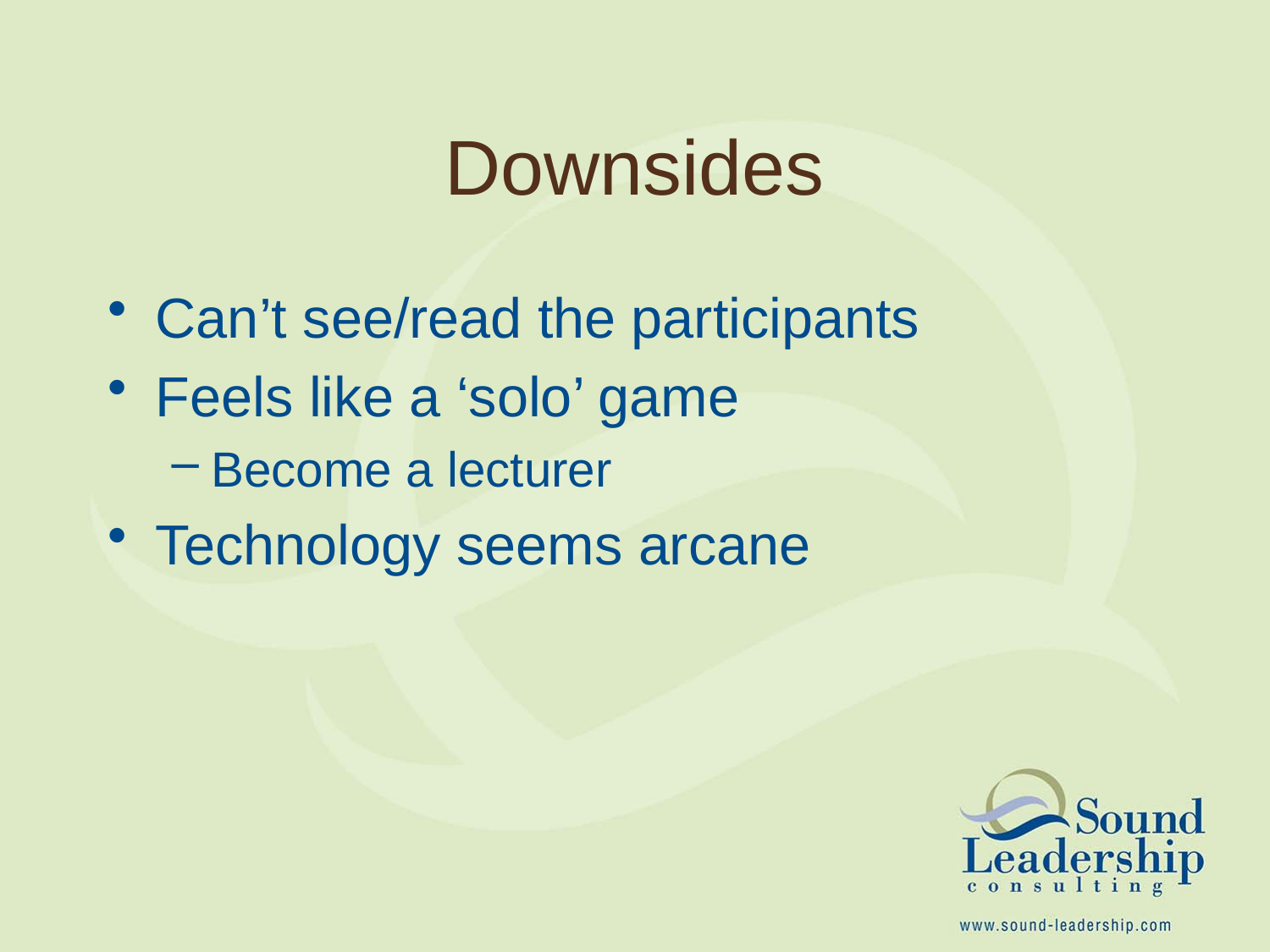

# Downsides
Can’t see/read the participants
Feels like a ‘solo’ game
Become a lecturer
Technology seems arcane